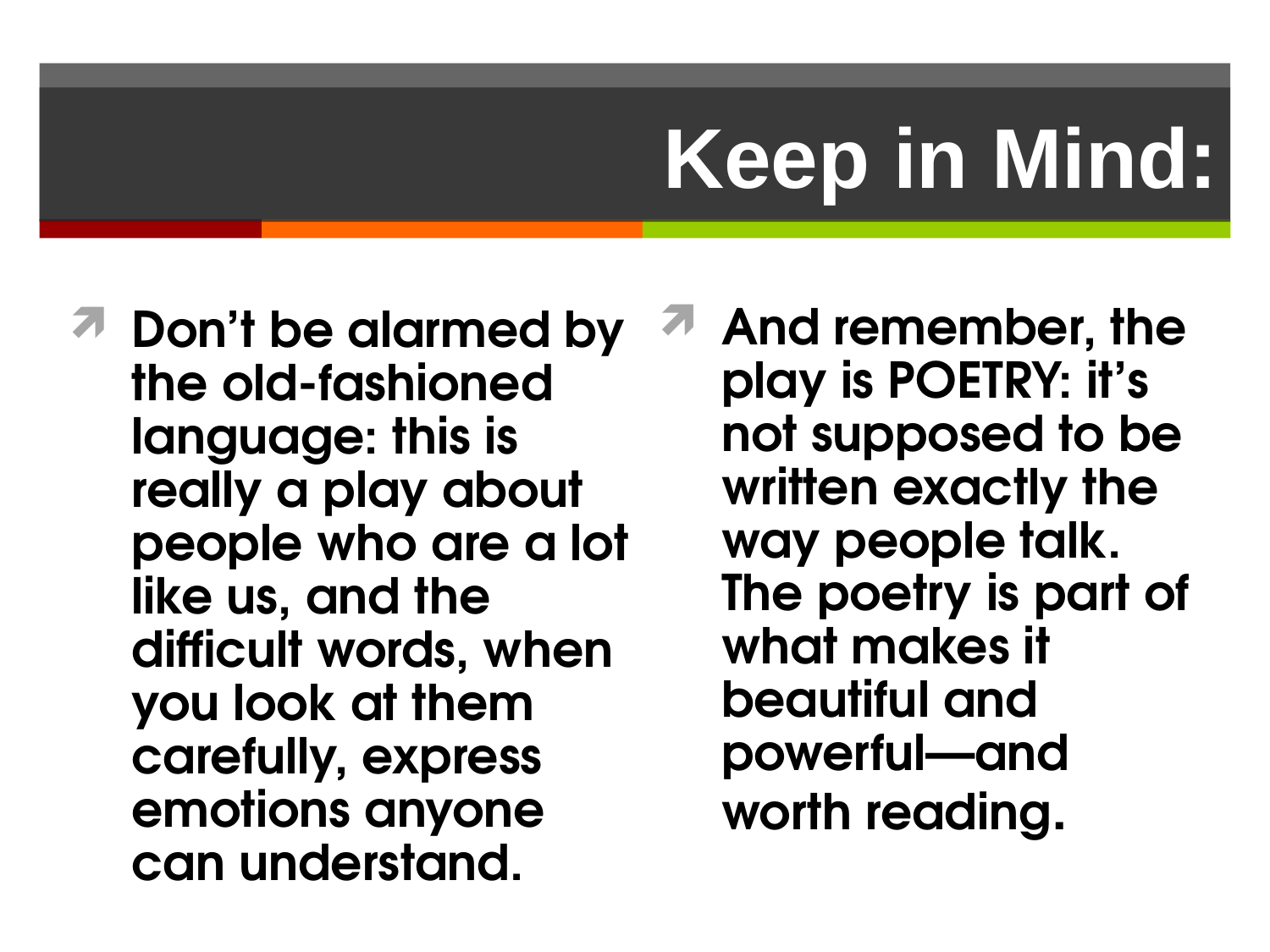

# Keep in Mind:
And remember, the play is POETRY: it’s not supposed to be written exactly the way people talk.  The poetry is part of what makes it beautiful and powerful—and worth reading.
Don’t be alarmed by the old-fashioned language: this is really a play about people who are a lot like us, and the difficult words, when you look at them carefully, express emotions anyone can understand.